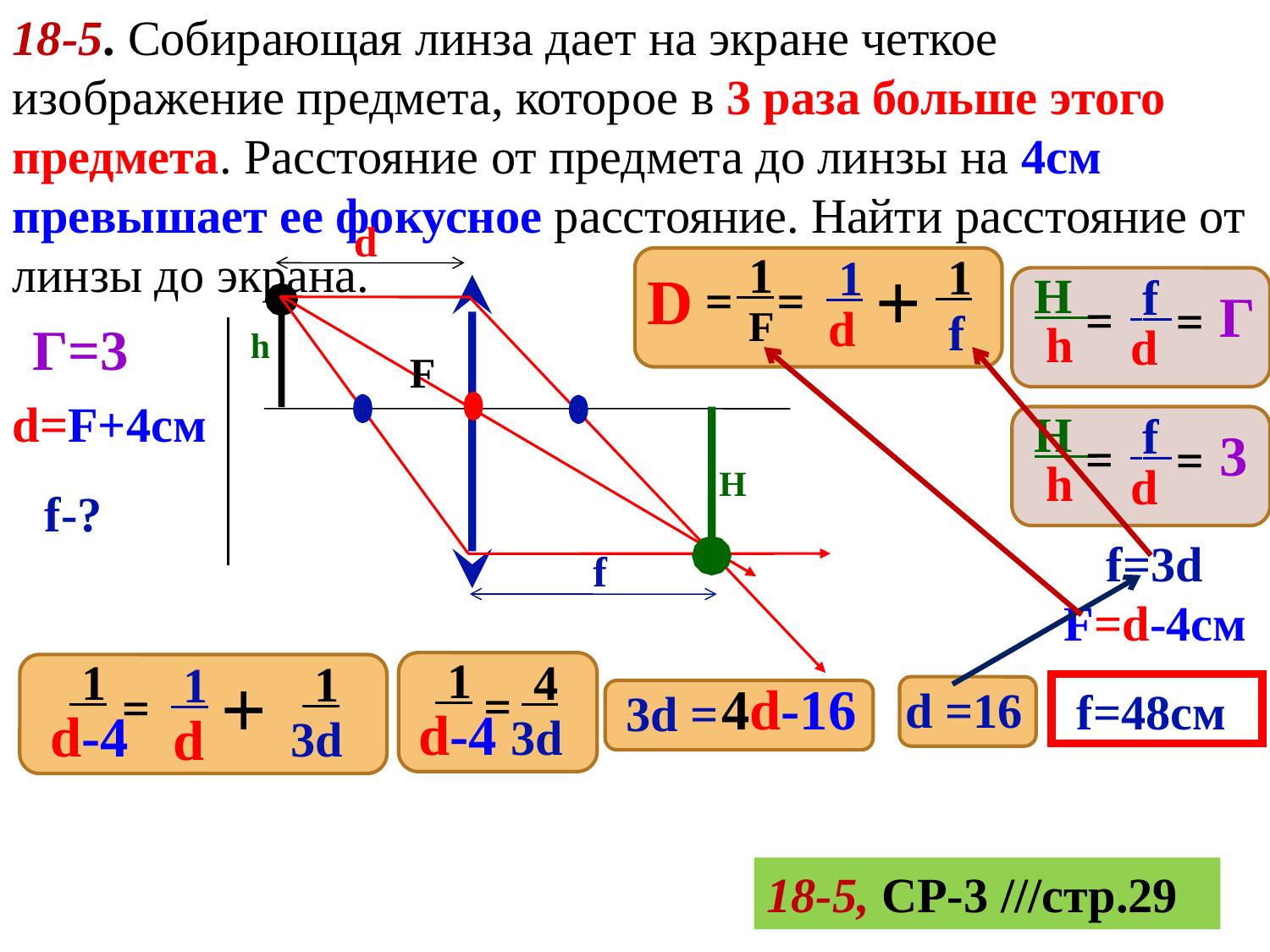

18-5. Собирающая линза дает на экране четкое изображение предмета, которое в 3 раза больше этого предмета. Расстояние от предмета до линзы на 4см превышает ее фокусное расстояние. Найти расстояние от линзы до экрана.
d

h
 F

H
 f

 1
 1
 1
+
D
=
=
d
 F
 f

H
 f
Г
=
=
h
d

Г=3
d=F+4cм
H
 f
3
=
=
h
d

 f-?
 f=3d
F=d-4cм
 1
 4
=
 d-4
3d

 1
 1
 1
+
=
 d-4
d
3d

 4d-16
3d =

d =16

 f=48см
18-5, СР-3 ///стр.29